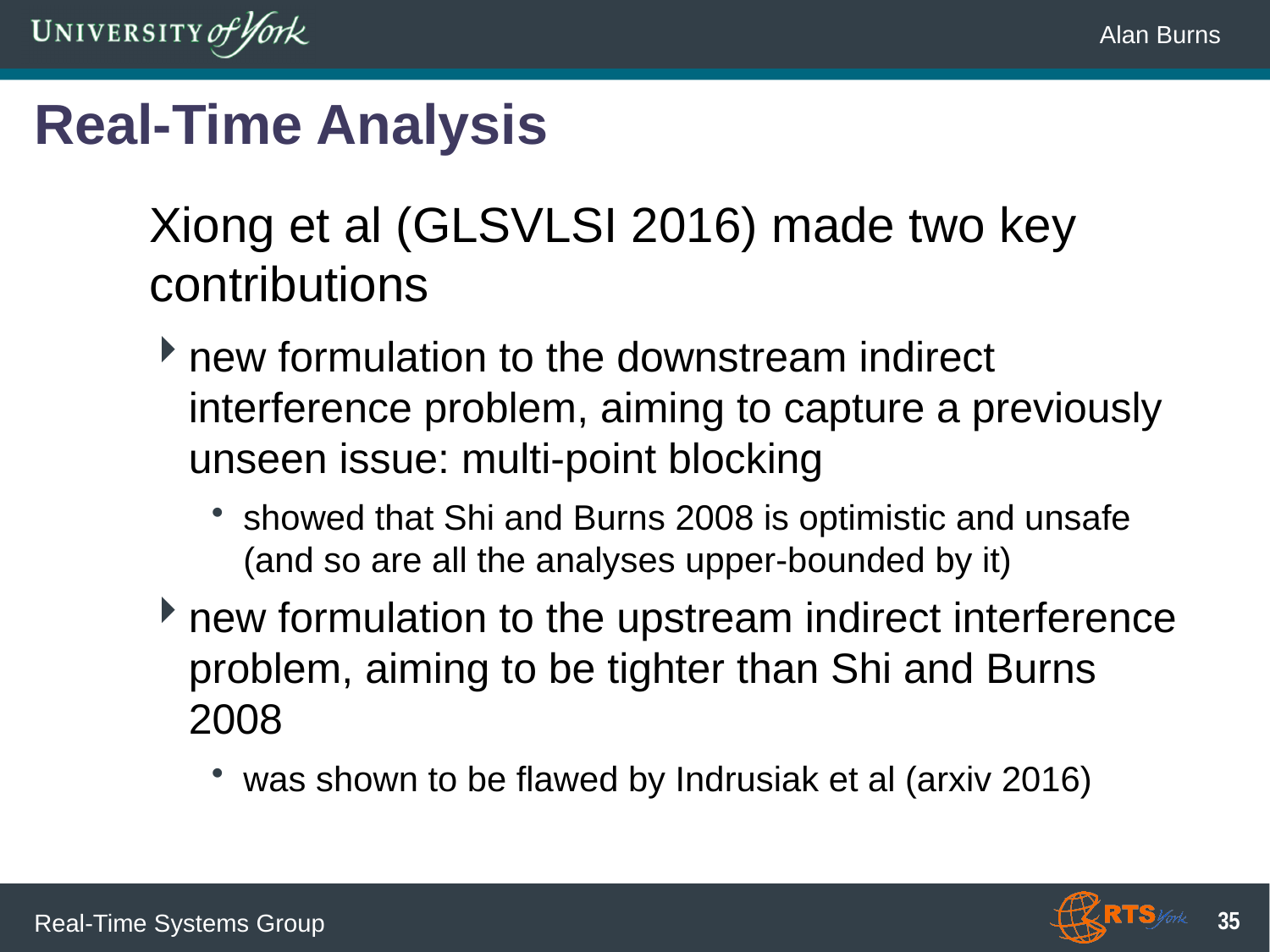

# Real-Time Analysis
Xiong et al (GLSVLSI 2016) made two key contributions
new formulation to the downstream indirect interference problem, aiming to capture a previously unseen issue: multi-point blocking
showed that Shi and Burns 2008 is optimistic and unsafe (and so are all the analyses upper-bounded by it)
new formulation to the upstream indirect interference problem, aiming to be tighter than Shi and Burns 2008
was shown to be flawed by Indrusiak et al (arxiv 2016)